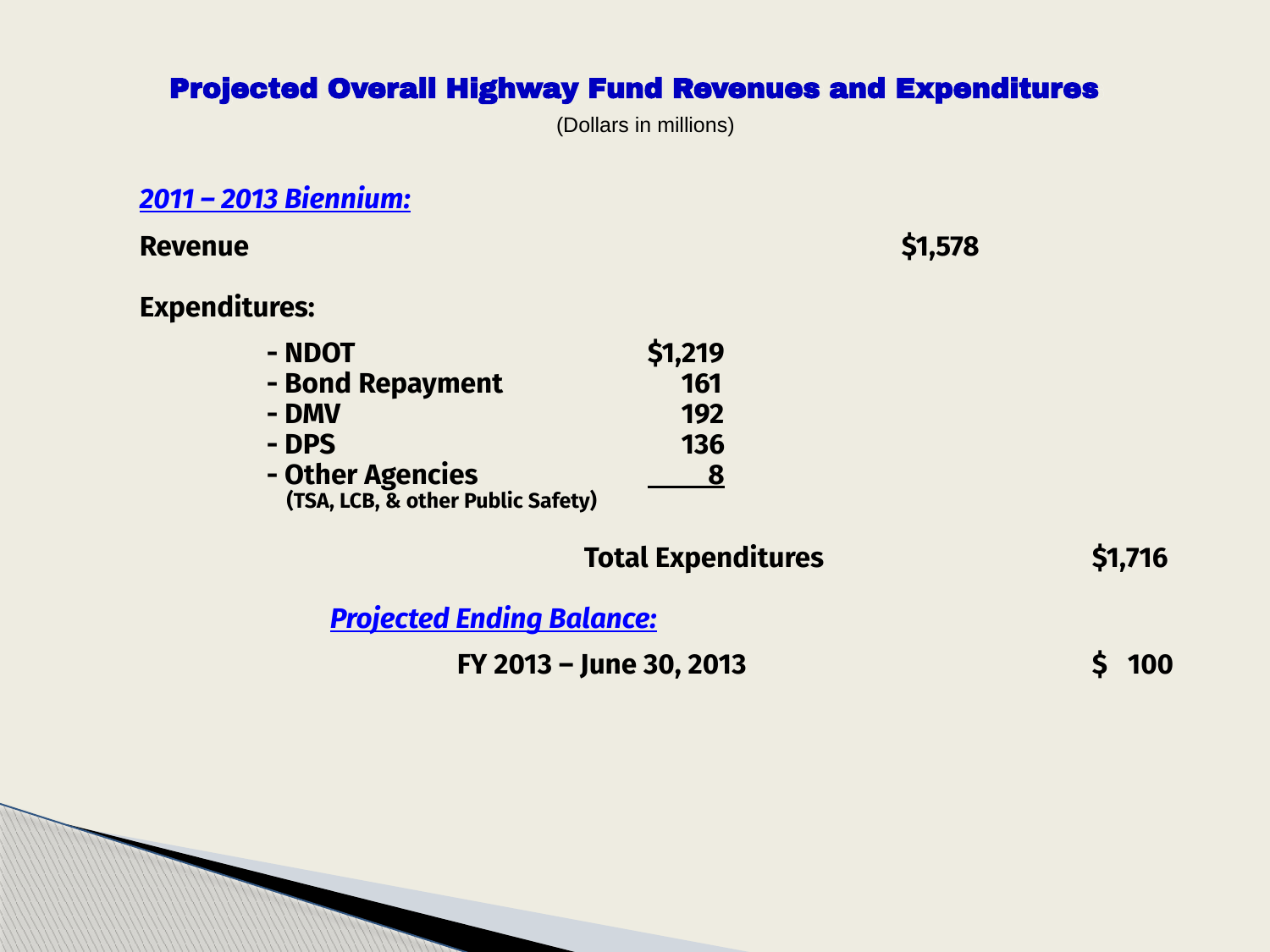

Projected Overall Highway Fund Revenues and Expenditures

(Dollars in millions)

	2011 – 2013 Biennium:

	Revenue						$1,578

	Expenditures:

		- NDOT			$1,219
		- Bond Repayment		     161
		- DMV			     192
		- DPS			     136
		- Other Agencies		         8
    (TSA, LCB, & other Public Safety)

			Total Expenditures			$1,716

	Projected Ending Balance:

		FY 2013 – June 30, 2013			$   100